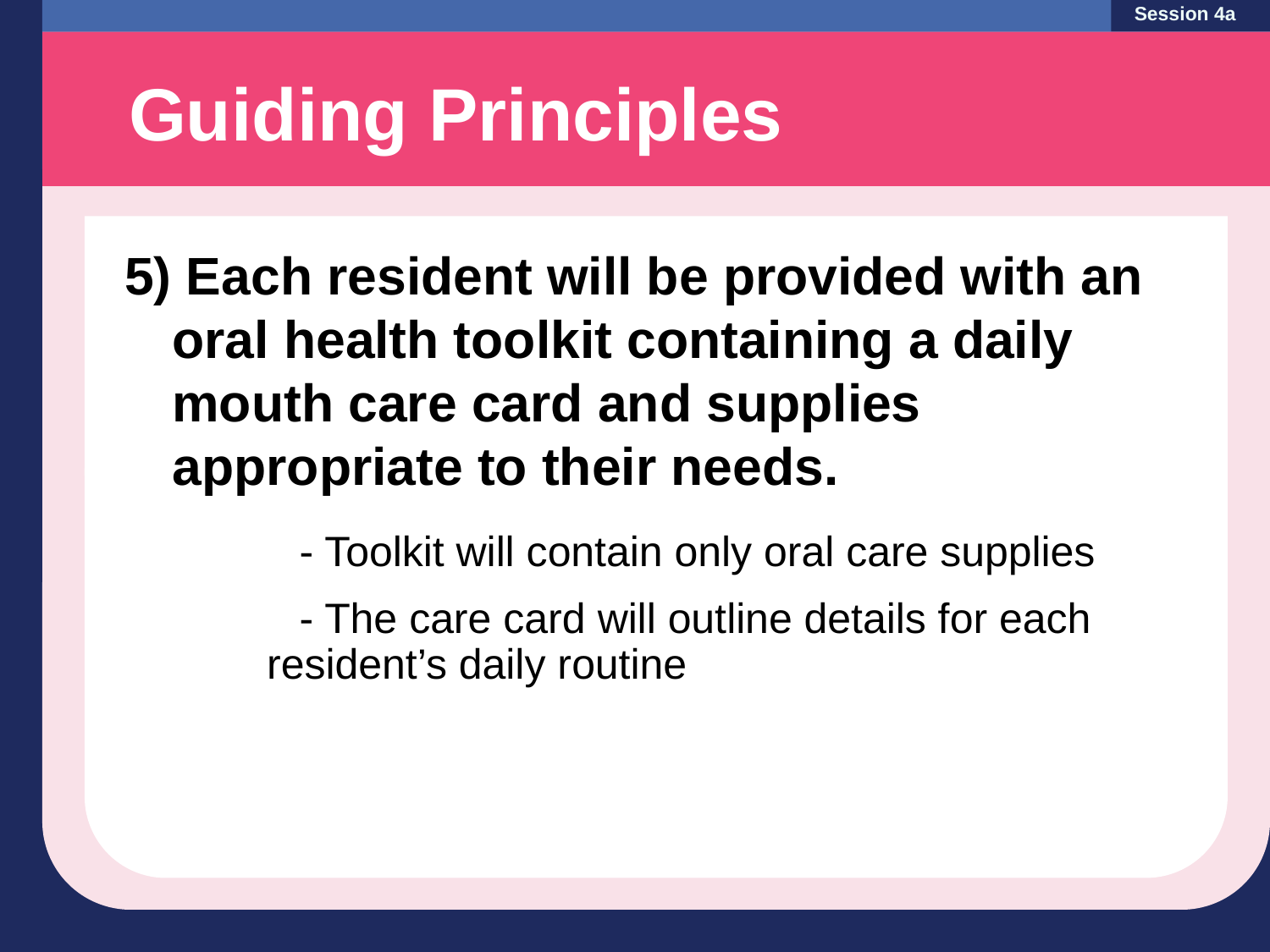

Session 4a

Guiding Principles

5) Each resident will be provided with an oral health toolkit containing a daily mouth care card and supplies appropriate to their needs.
		- Toolkit will contain only oral care supplies
		- The care card will outline details for each
        resident’s daily routine